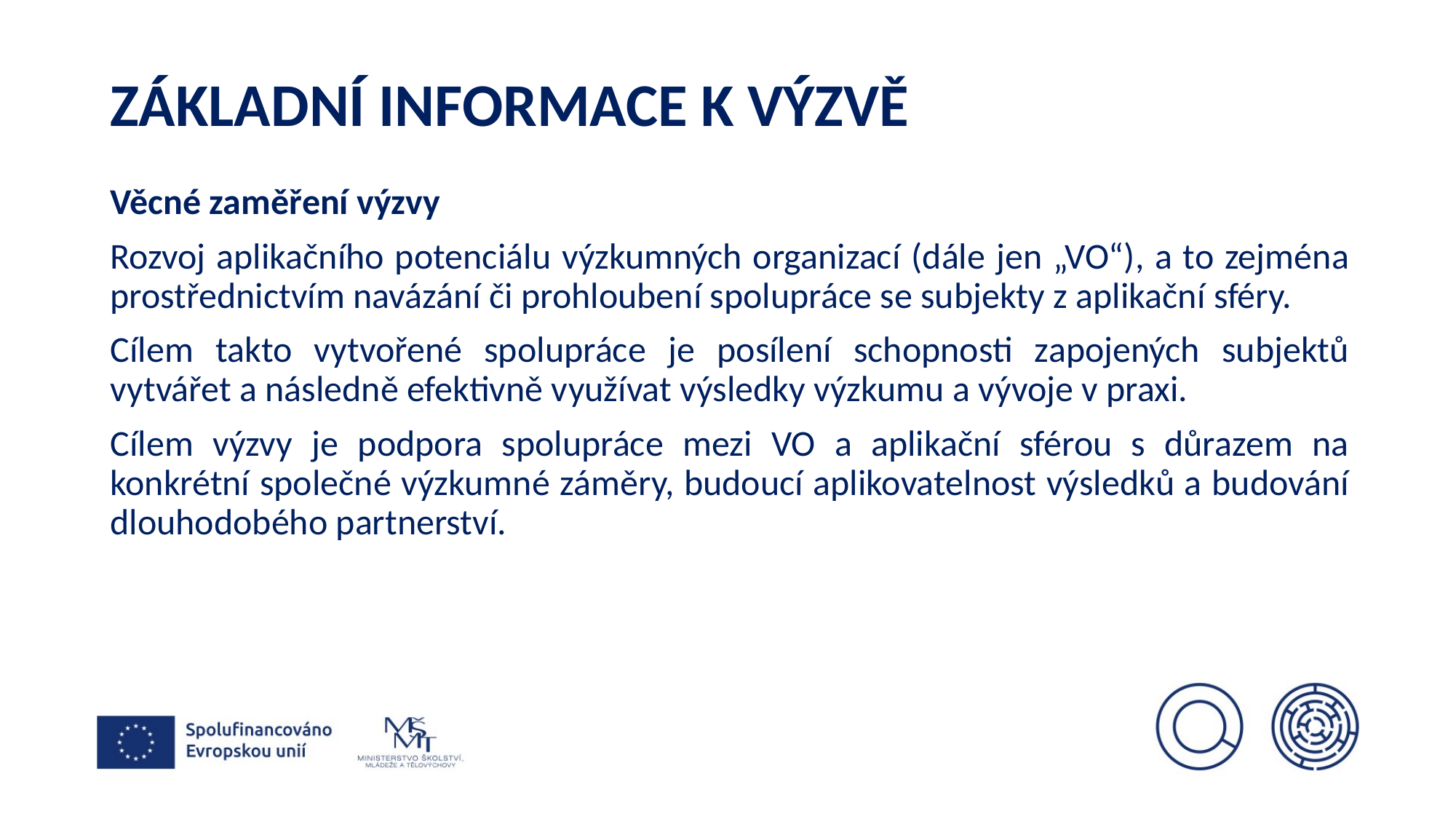

# Základní informace k výzvě
Věcné zaměření výzvy
Rozvoj aplikačního potenciálu výzkumných organizací (dále jen „VO“), a to zejména prostřednictvím navázání či prohloubení spolupráce se subjekty z aplikační sféry.
Cílem takto vytvořené spolupráce je posílení schopnosti zapojených subjektů vytvářet a následně efektivně využívat výsledky výzkumu a vývoje v praxi.
Cílem výzvy je podpora spolupráce mezi VO a aplikační sférou s důrazem na konkrétní společné výzkumné záměry, budoucí aplikovatelnost výsledků a budování dlouhodobého partnerství.